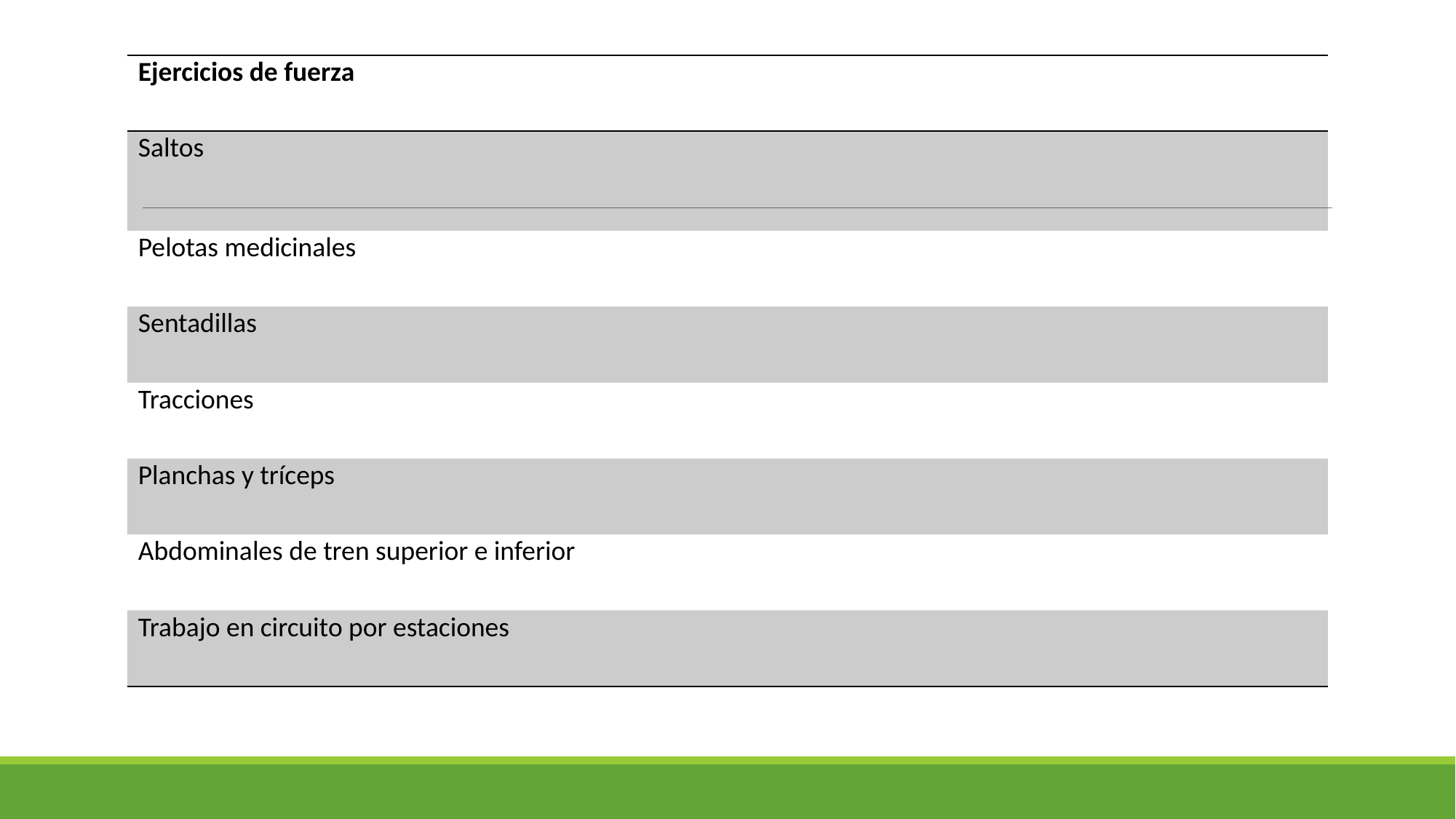

| Ejercicios de fuerza |
| --- |
| Saltos |
| Pelotas medicinales |
| Sentadillas |
| Tracciones |
| Planchas y tríceps |
| Abdominales de tren superior e inferior |
| Trabajo en circuito por estaciones |